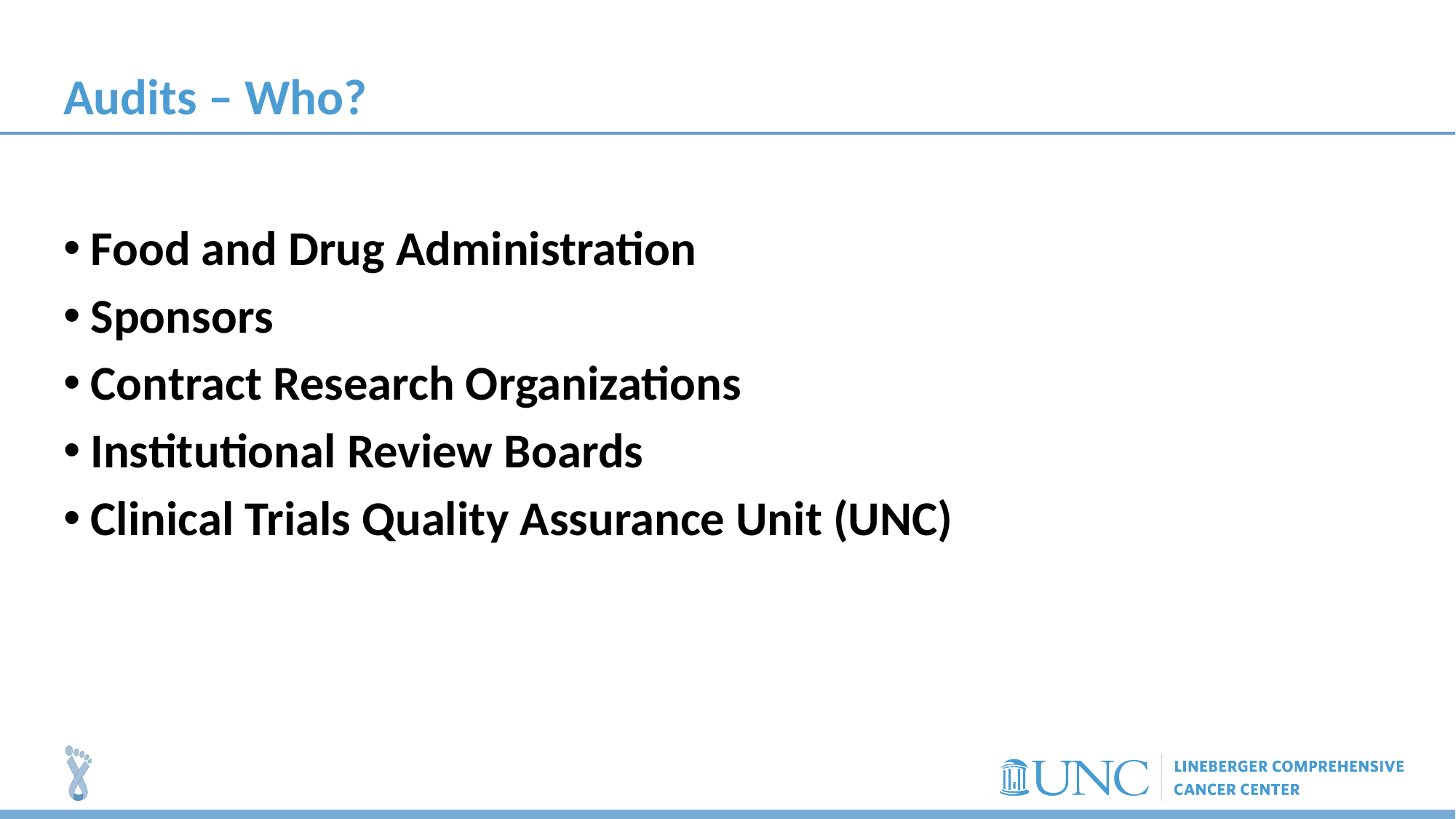

# Audits – Who?
Food and Drug Administration
Sponsors
Contract Research Organizations
Institutional Review Boards
Clinical Trials Quality Assurance Unit (UNC)